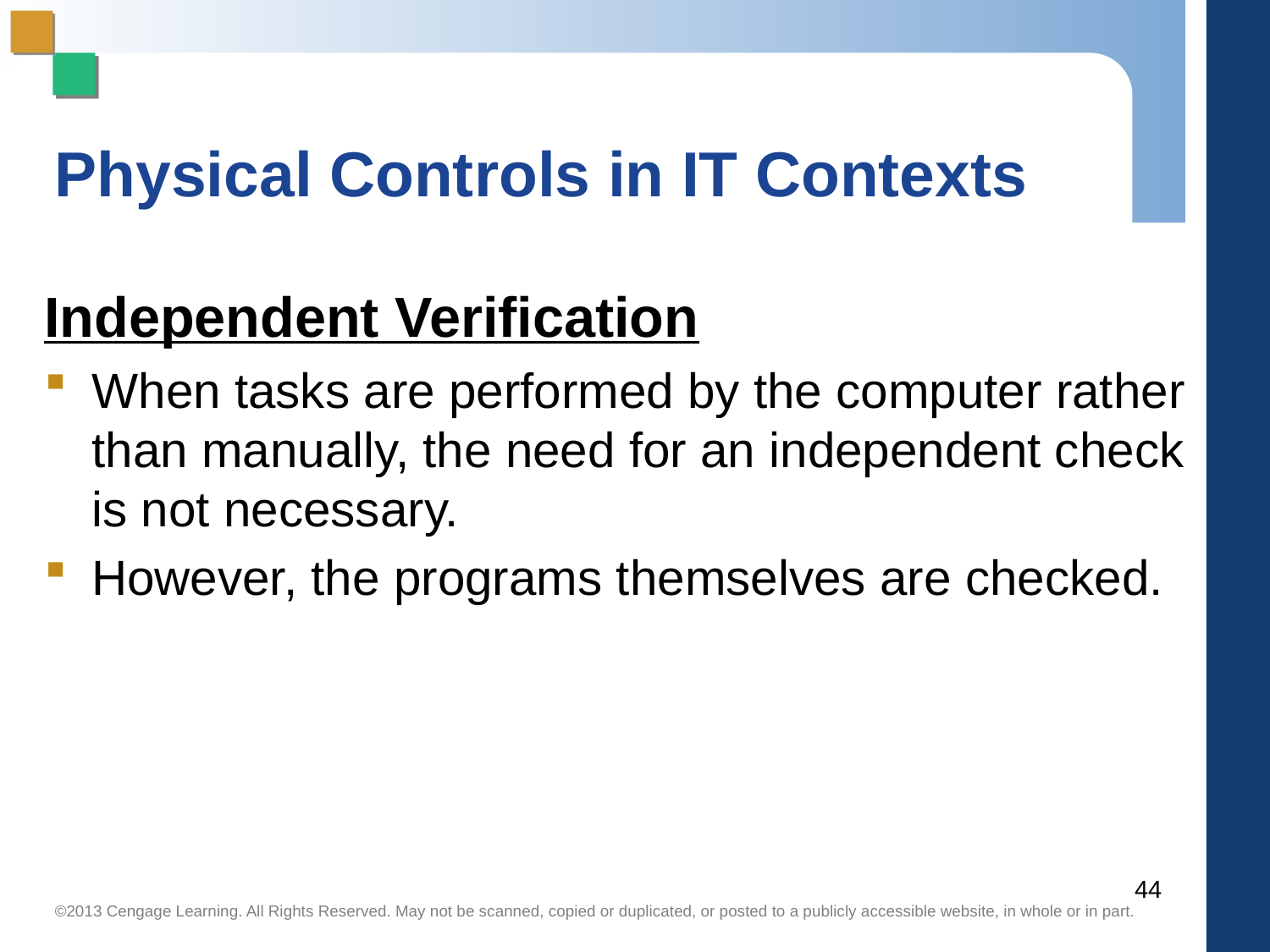

# Physical Controls in IT Contexts
Independent Verification
When tasks are performed by the computer rather than manually, the need for an independent check is not necessary.
However, the programs themselves are checked.

44